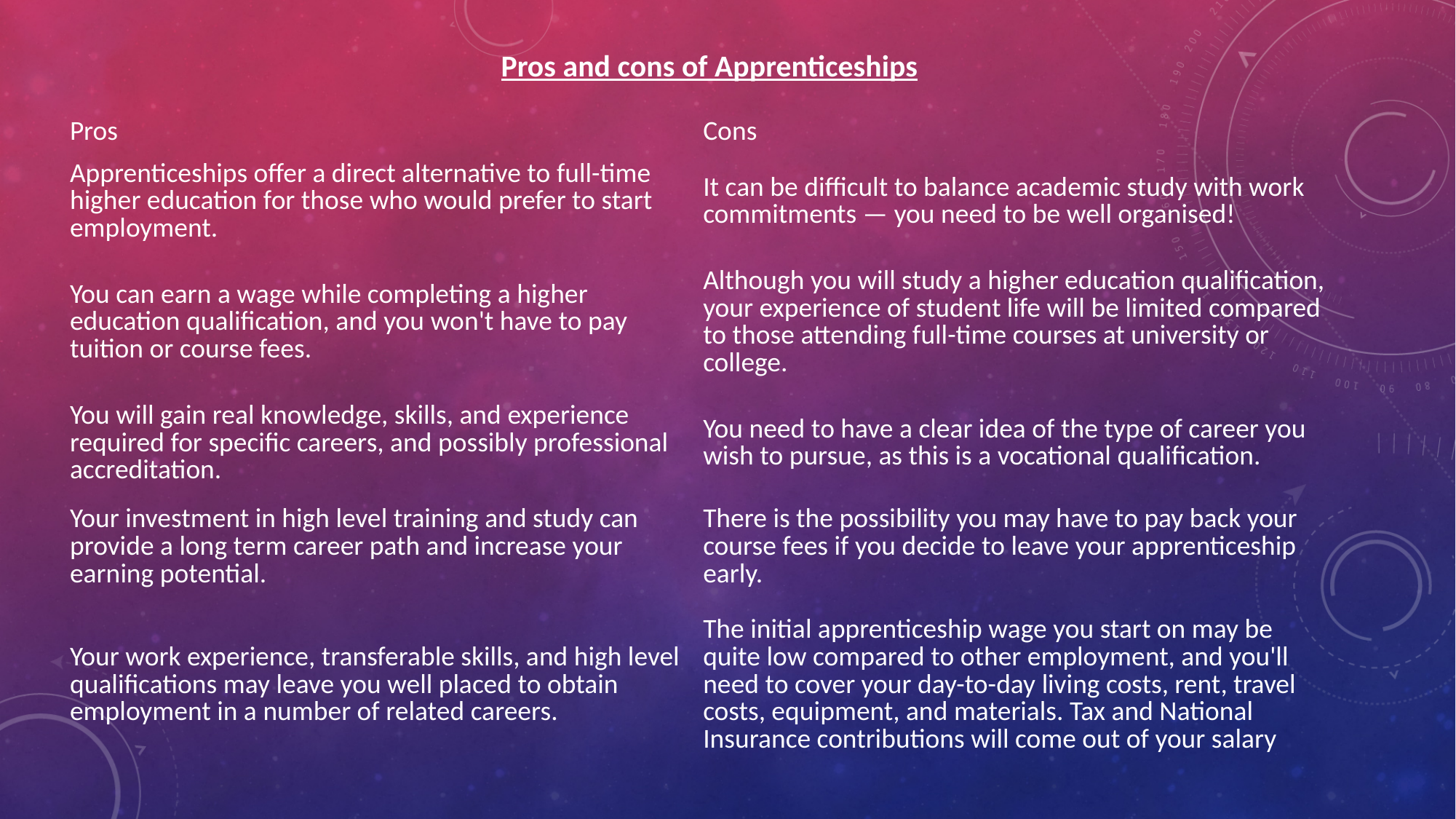

Pros and cons of Apprenticeships
| Pros | Cons |
| --- | --- |
| Apprenticeships offer a direct alternative to full-time higher education for those who would prefer to start employment. | It can be difficult to balance academic study with work commitments — you need to be well organised! |
| You can earn a wage while completing a higher education qualification, and you won't have to pay tuition or course fees. | Although you will study a higher education qualification, your experience of student life will be limited compared to those attending full-time courses at university or college. |
| You will gain real knowledge, skills, and experience required for specific careers, and possibly professional accreditation. | You need to have a clear idea of the type of career you wish to pursue, as this is a vocational qualification. |
| Your investment in high level training and study can provide a long term career path and increase your earning potential. | There is the possibility you may have to pay back your course fees if you decide to leave your apprenticeship early. |
| Your work experience, transferable skills, and high level qualifications may leave you well placed to obtain employment in a number of related careers. | The initial apprenticeship wage you start on may be quite low compared to other employment, and you'll need to cover your day-to-day living costs, rent, travel costs, equipment, and materials. Tax and National Insurance contributions will come out of your salary |